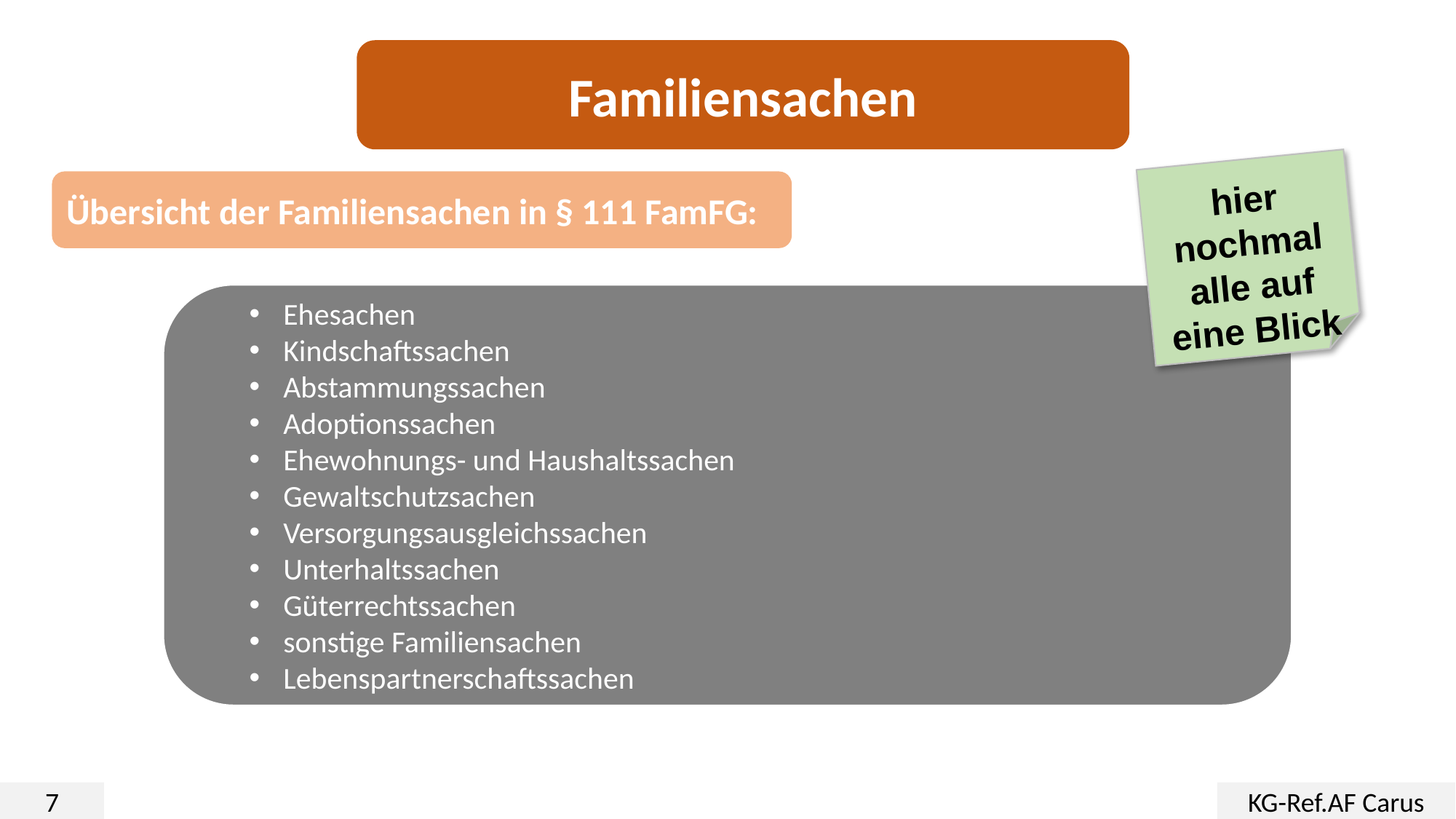

Familiensachen

hier nochmal alle auf eine Blick
Übersicht der Familiensachen in § 111 FamFG:
Ehesachen
Kindschaftssachen
Abstammungssachen
Adoptionssachen
Ehewohnungs- und Haushaltssachen
Gewaltschutzsachen
Versorgungsausgleichssachen
Unterhaltssachen
Güterrechtssachen
sonstige Familiensachen
Lebenspartnerschaftssachen
7
KG-Ref.AF Carus